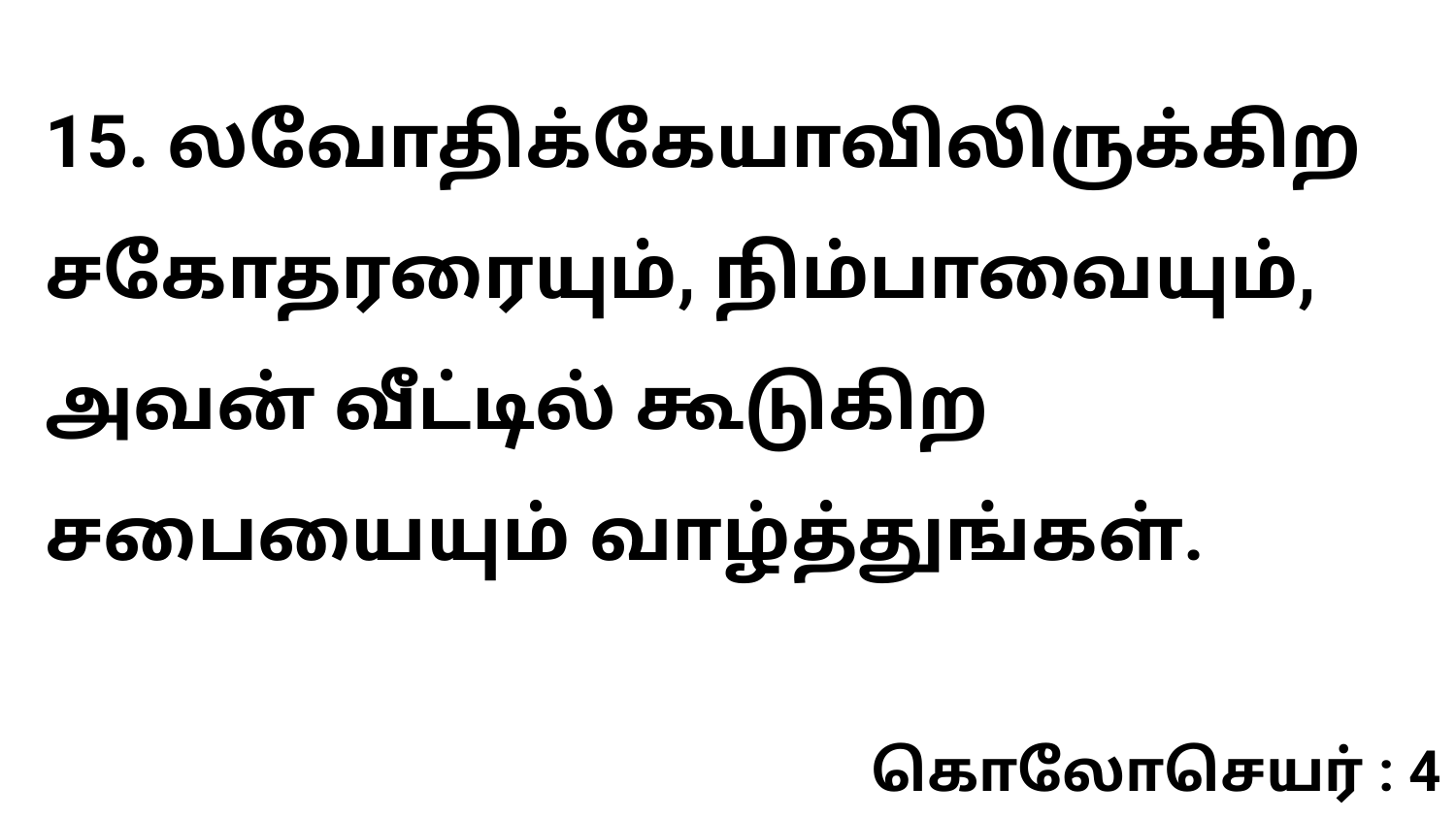

15. லவோதிக்கேயாவிலிருக்கிற சகோதரரையும், நிம்பாவையும், அவன் வீட்டில் கூடுகிற சபையையும் வாழ்த்துங்கள்.
கொலோசெயர் : 4